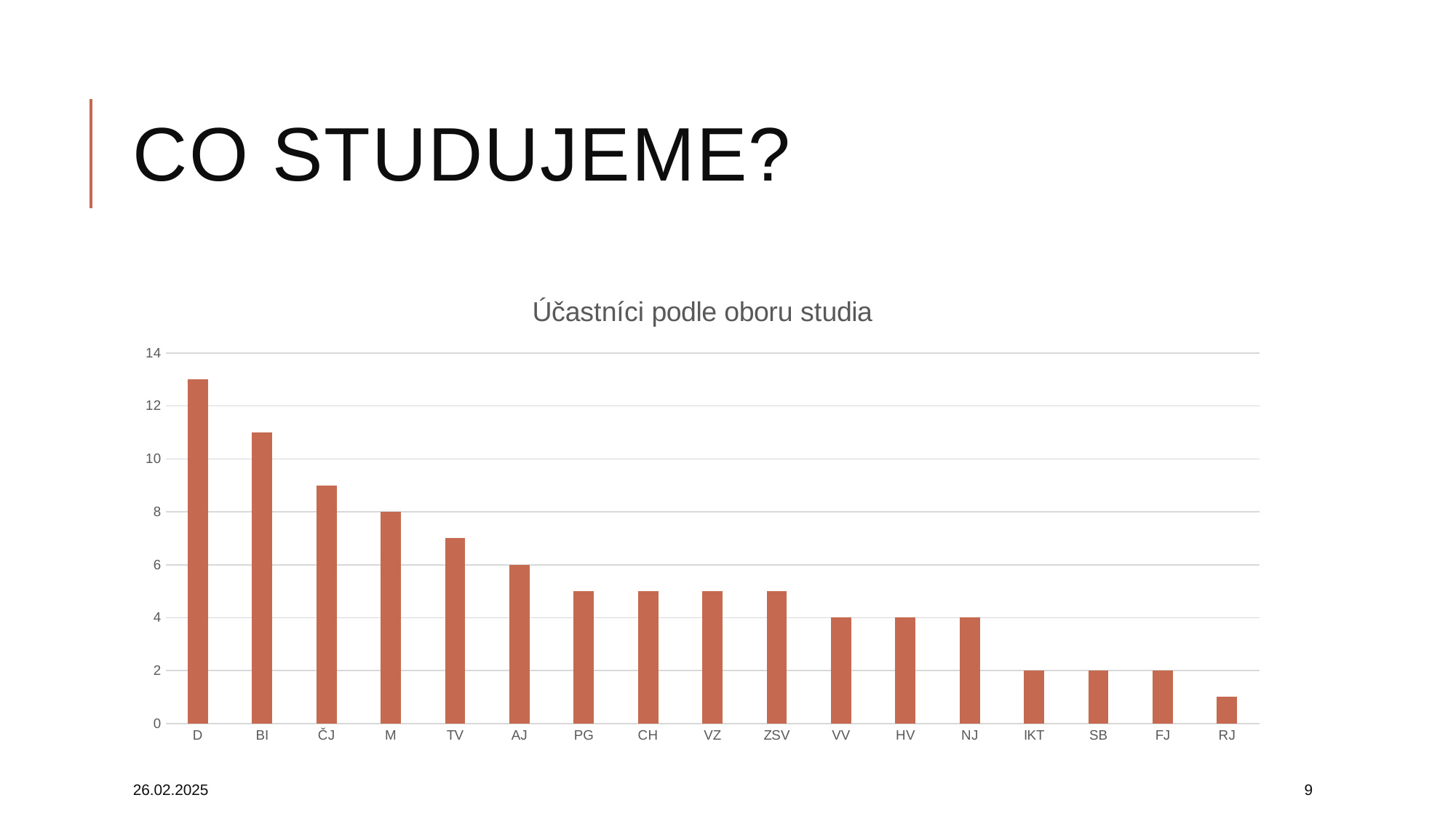

# Co studujeme?

### Chart: Účastníci podle oboru studia

| Category | POČET ÚČASTNÍKŮ |
|---|---|
| D | 13.0 |
| BI | 11.0 |
| ČJ | 9.0 |
| M | 8.0 |
| TV | 7.0 |
| AJ | 6.0 |
| PG | 5.0 |
| CH | 5.0 |
| VZ | 5.0 |
| ZSV | 5.0 |
| VV | 4.0 |
| HV | 4.0 |
| NJ | 4.0 |
| IKT | 2.0 |
| SB | 2.0 |
| FJ | 2.0 |
| RJ | 1.0 |
26.02.2025
9